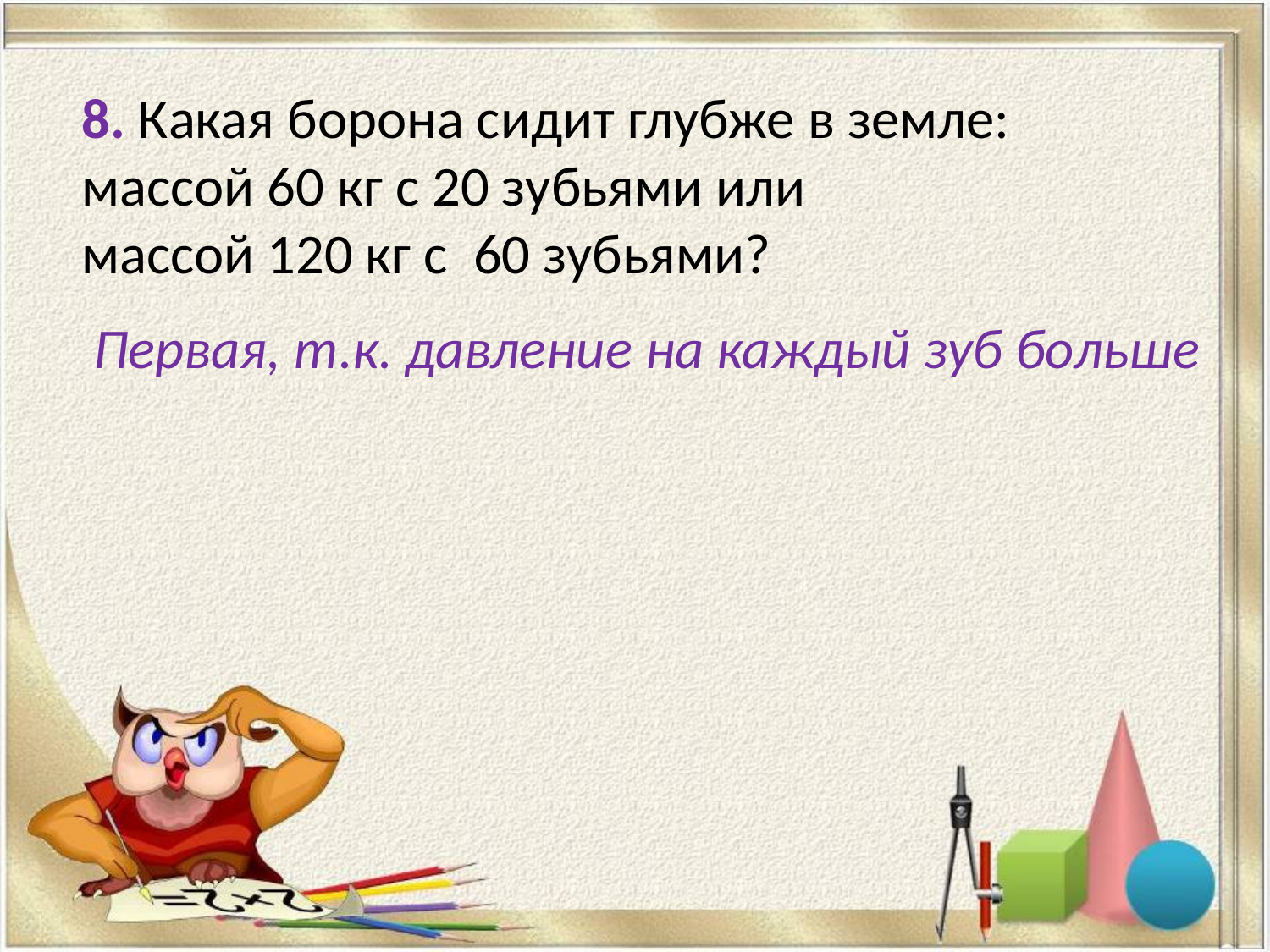

8. Какая борона сидит глубже в земле:
массой 60 кг с 20 зубьями или
массой 120 кг с  60 зубьями?
Первая, т.к. давление на каждый зуб больше